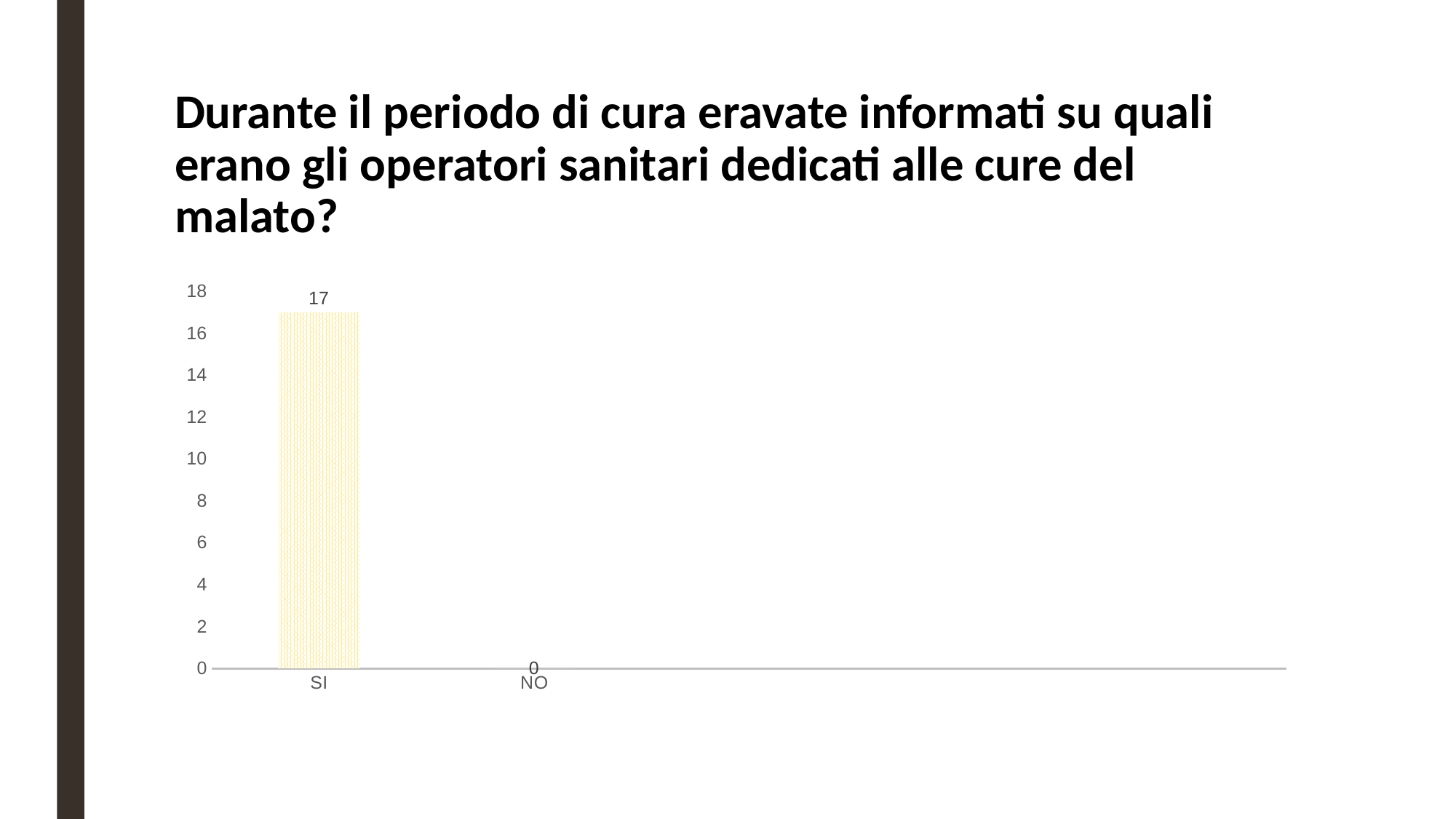

# Durante il periodo di cura eravate informati su quali erano gli operatori sanitari dedicati alle cure del malato?

### Chart

| Category | Vendite |
|---|---|
| SI | 17.0 |
| NO | 0.0 |